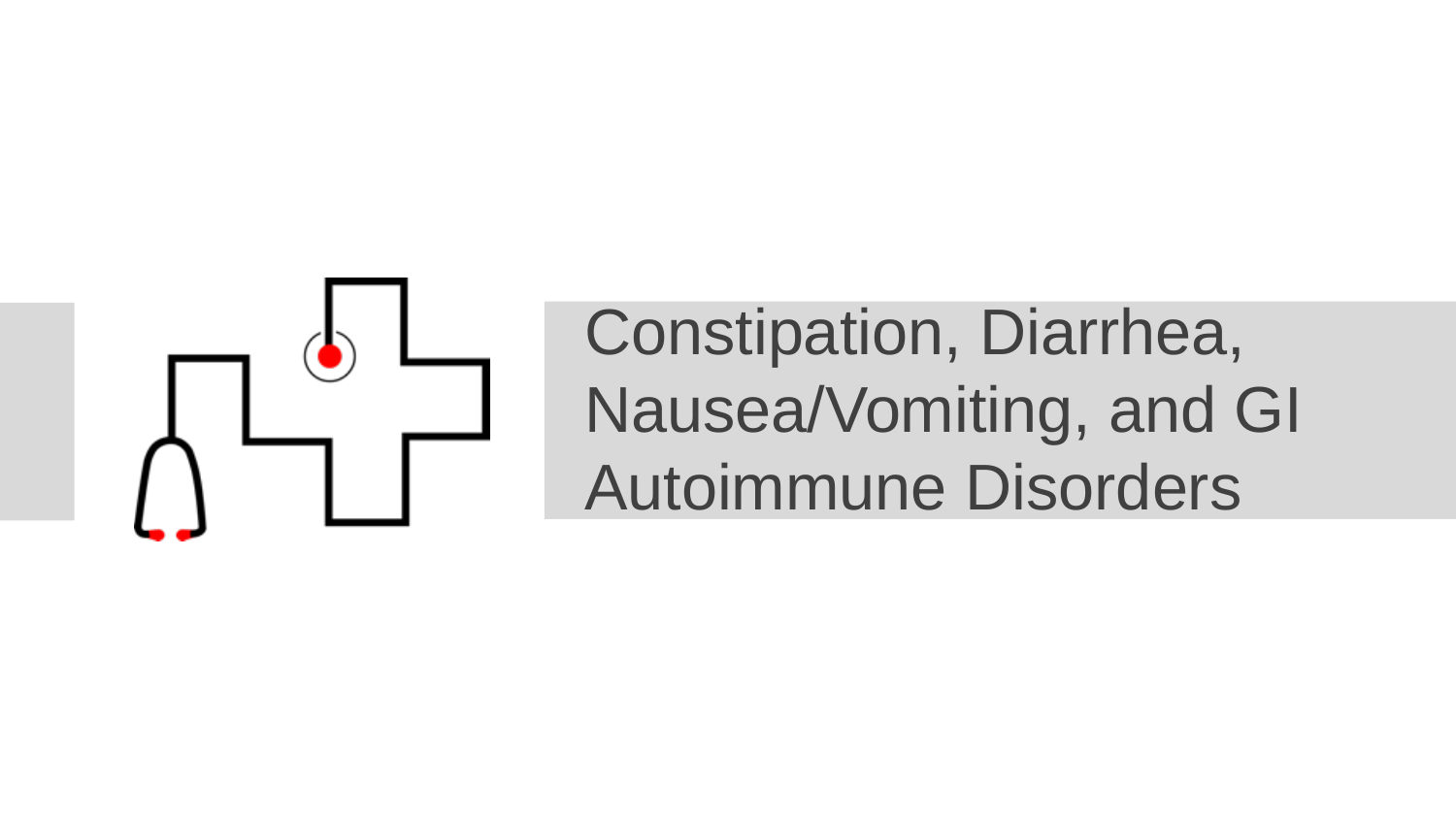

Constipation, Diarrhea, Nausea/Vomiting, and GI Autoimmune Disorders